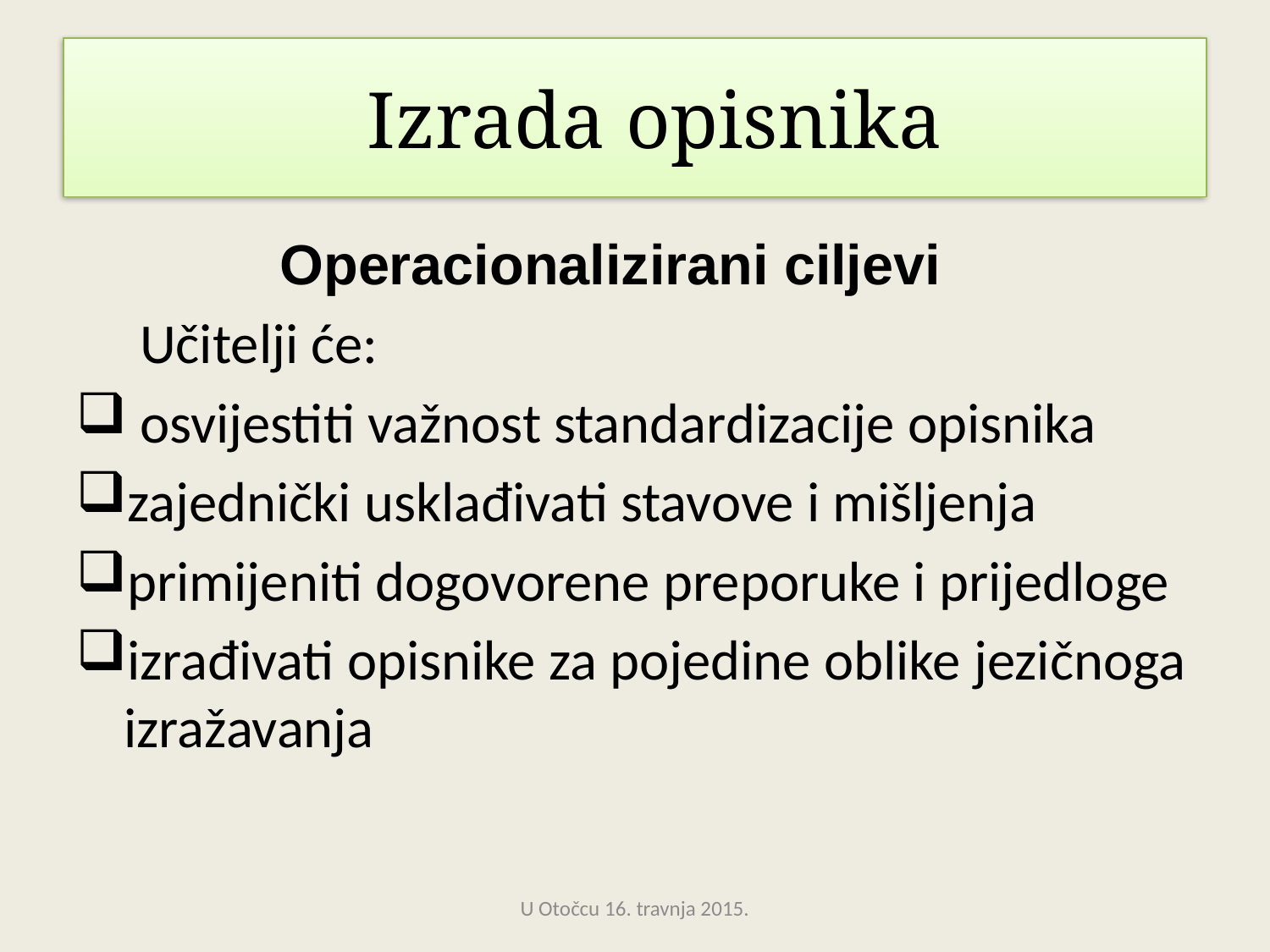

# Izrada opisnika
             Operacionalizirani ciljevi
     Učitelji će:
 osvijestiti važnost standardizacije opisnika
zajednički usklađivati stavove i mišljenja
primijeniti dogovorene preporuke i prijedloge
izrađivati opisnike za pojedine oblike jezičnoga izražavanja

U Otočcu 16. travnja 2015.